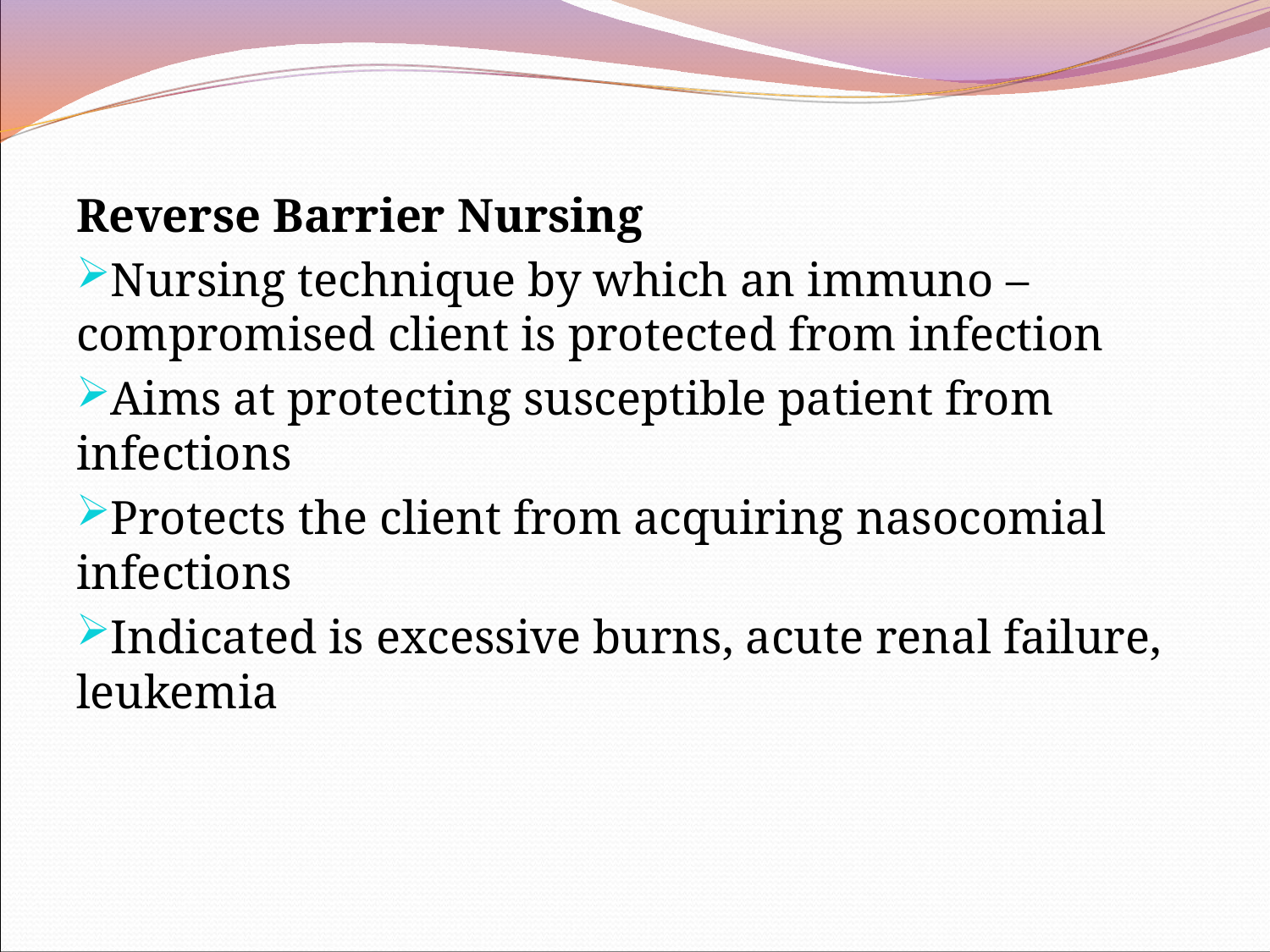

Reverse Barrier Nursing
Nursing technique by which an immuno – compromised client is protected from infection
Aims at protecting susceptible patient from infections
Protects the client from acquiring nasocomial infections
Indicated is excessive burns, acute renal failure, leukemia